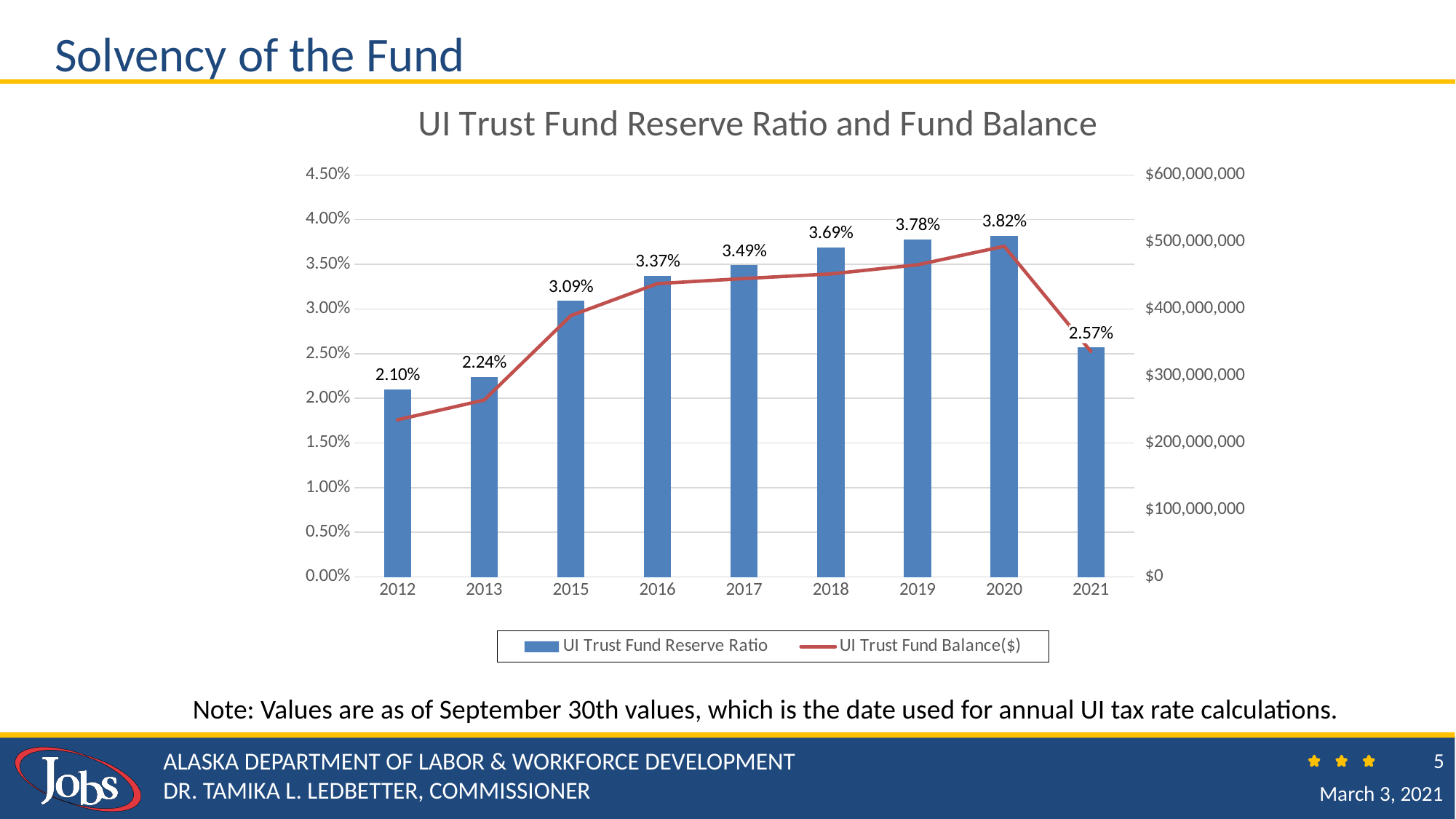

# Solvency of the Fund

### Chart: UI Trust Fund Reserve Ratio and Fund Balance

| Category |  |  |
|---|---|---|
| 2012 | 0.021016 | 234551319.0 |
| 2013 | 0.022383431888571247 | 264045095.0 |
| 2015 | 0.030911740006761234 | 390077009.64 |
| 2016 | 0.033712991754738006 | 437904072.29 |
| 2017 | 0.0348937992686995 | 445426466.0 |
| 2018 | 0.036879913826589096 | 452327724.39 |
| 2019 | 0.03778634584871541 | 465941703.56 |
| 2020 | 0.03821436933363222 | 493563420.01 |
| 2021 | 0.025686618803814388 | 336603107.74 |
Note: Values are as of September 30th values, which is the date used for annual UI tax rate calculations.

ALASKA DEPARTMENT OF LABOR & WORKFORCE DEVELOPMENT
DR. TAMIKA L. LEDBETTER, COMMISSIONER
5
March 3, 2021